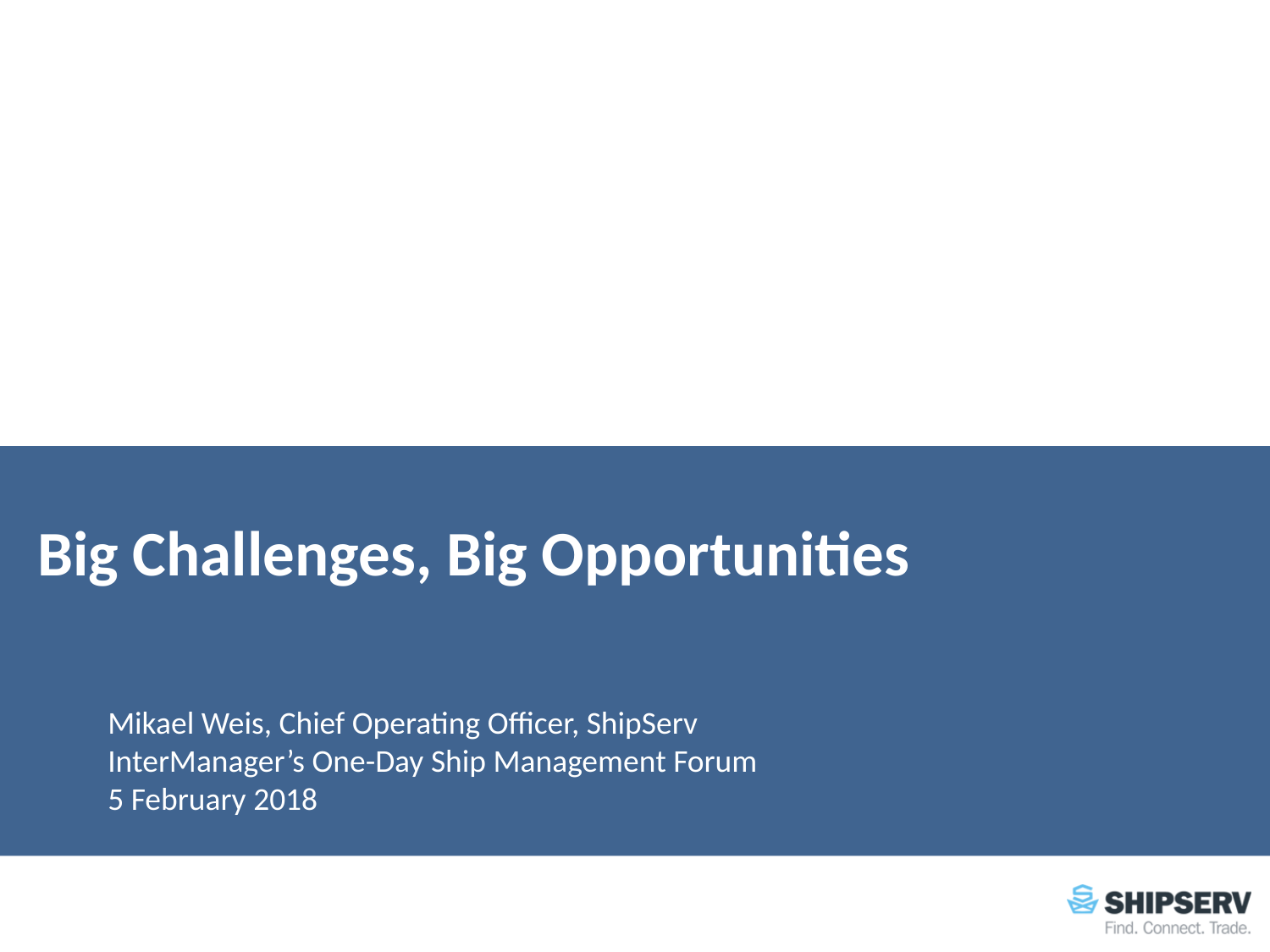

Big Challenges, Big Opportunities
Mikael Weis, Chief Operating Officer, ShipServ
InterManager’s One-Day Ship Management Forum
5 February 2018